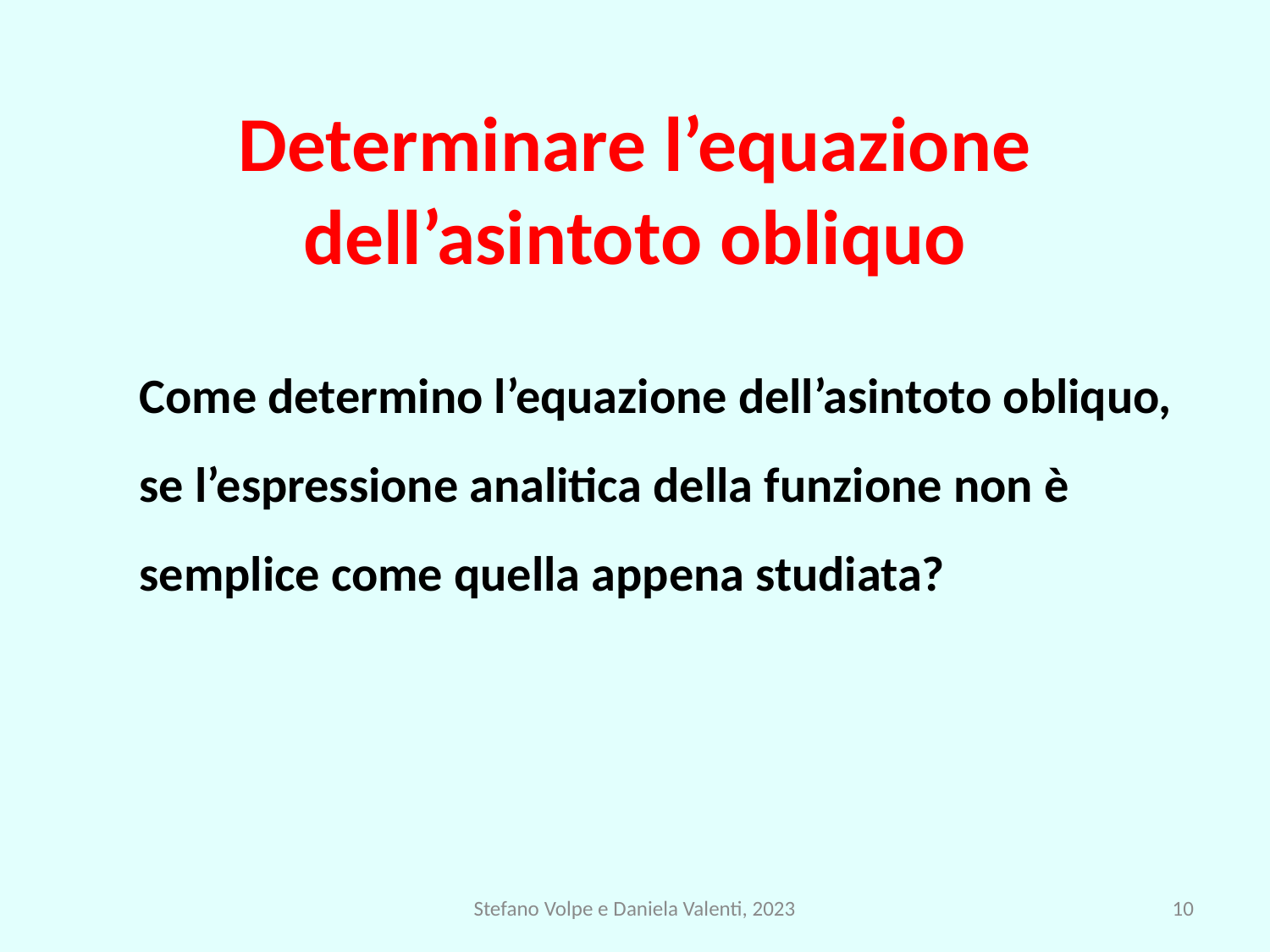

# Determinare l’equazione dell’asintoto obliquo
Come determino l’equazione dell’asintoto obliquo, se l’espressione analitica della funzione non è semplice come quella appena studiata?
Stefano Volpe e Daniela Valenti, 2023
10